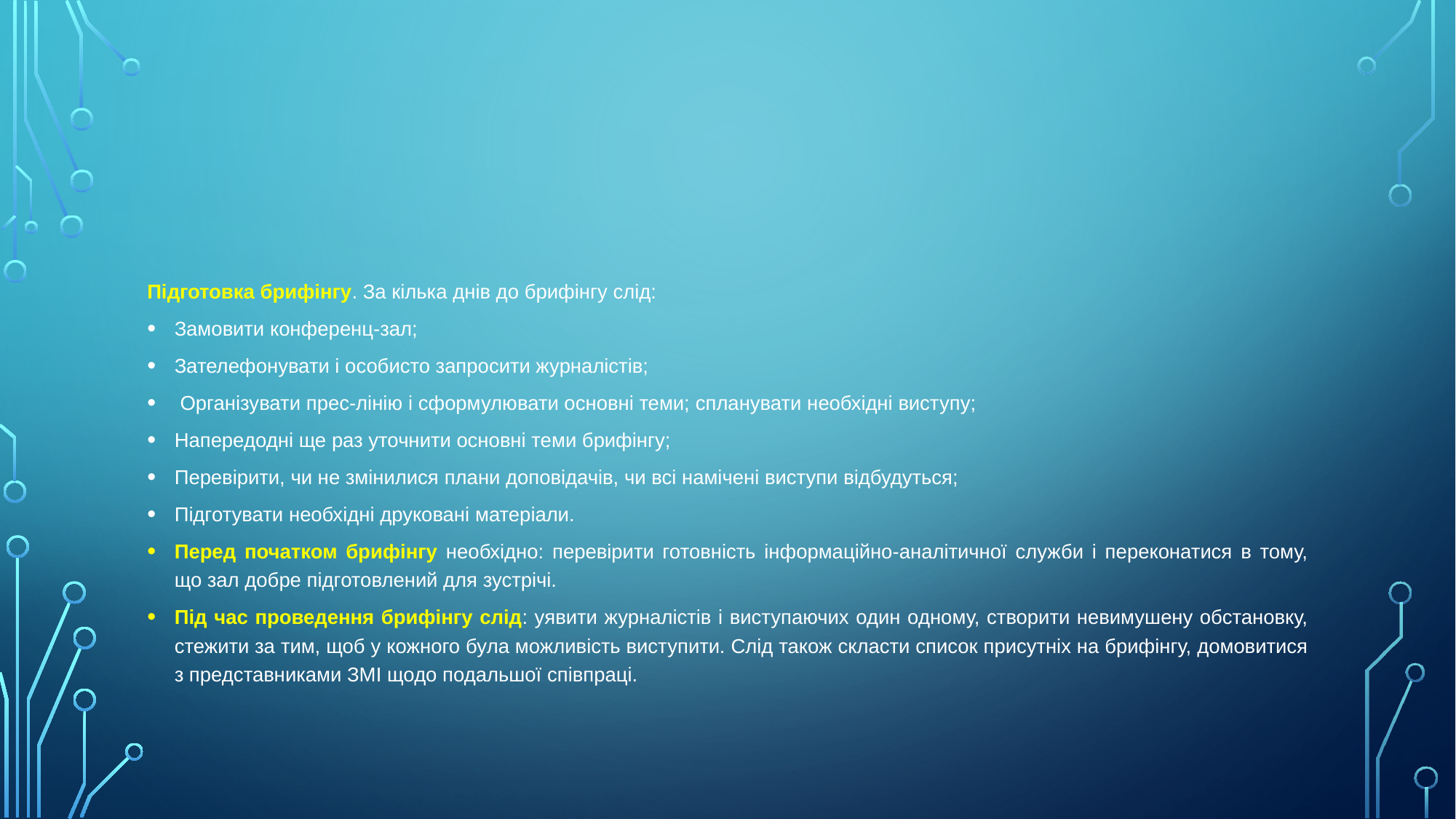

#
Підготовка брифінгу. За кілька днів до брифінгу слід:
Замовити конференц-зал;
Зателефонувати і особисто запросити журналістів;
 Організувати прес-лінію і сформулювати основні теми; спланувати необхідні виступу;
Напередодні ще раз уточнити основні теми брифінгу;
Перевірити, чи не змінилися плани доповідачів, чи всі намічені виступи відбудуться;
Підготувати необхідні друковані матеріали.
Перед початком брифінгу необхідно: перевірити готовність інформаційно-аналітичної служби і переконатися в тому, що зал добре підготовлений для зустрічі.
Під час проведення брифінгу слід: уявити журналістів і виступаючих один одному, створити невимушену обстановку, стежити за тим, щоб у кожного була можливість виступити. Слід також скласти список присутніх на брифінгу, домовитися з представниками ЗМІ щодо подальшої співпраці.